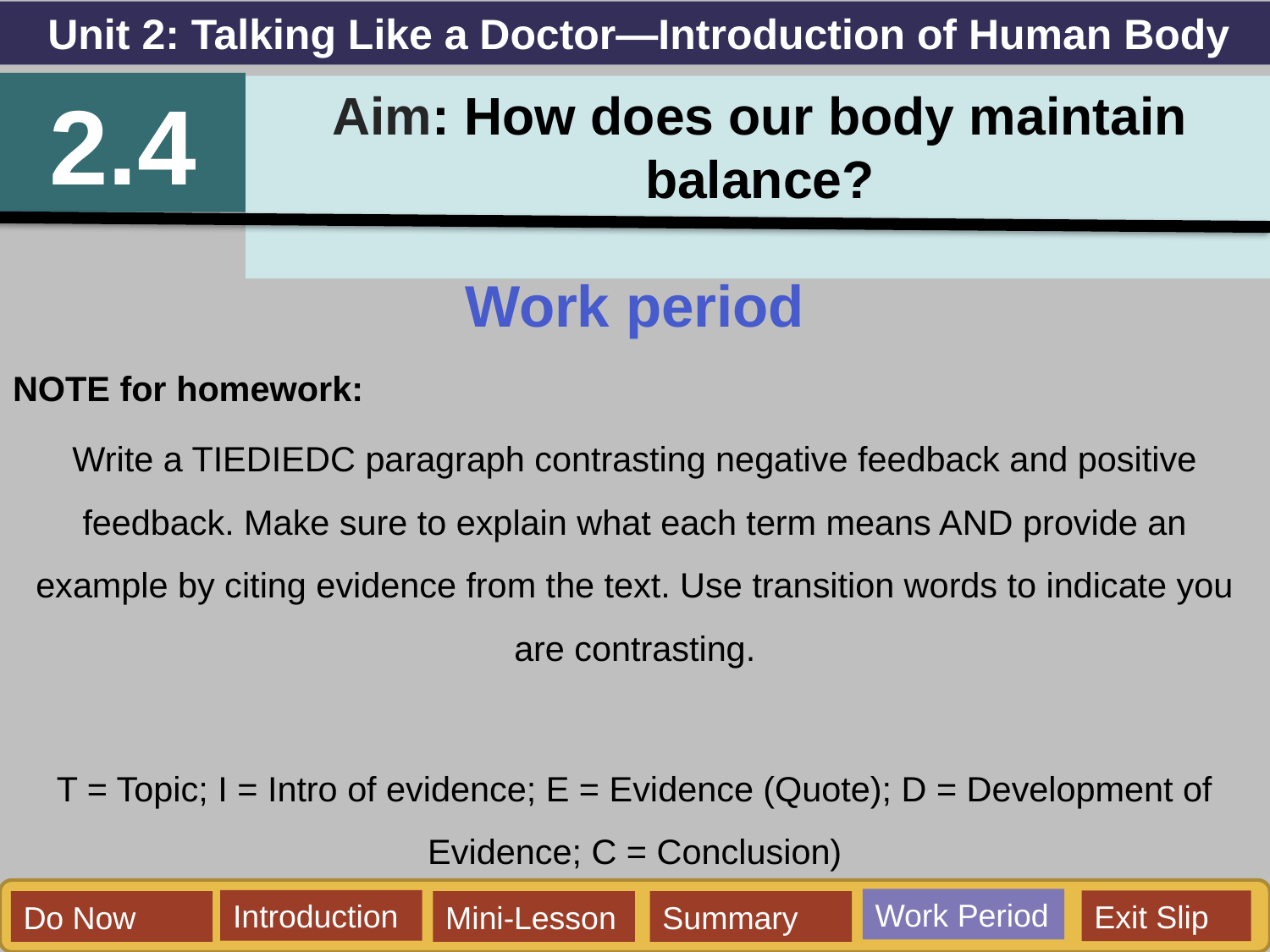

Unit 2: Talking Like a Doctor—Introduction of Human Body
2.4
Aim: How does our body maintain balance?

Work period
NOTE for homework:
Write a TIEDIEDC paragraph contrasting negative feedback and positive feedback. Make sure to explain what each term means AND provide an example by citing evidence from the text. Use transition words to indicate you are contrasting.

T = Topic; I = Intro of evidence; E = Evidence (Quote); D = Development of Evidence; C = Conclusion)

Work Period
Exit Slip
Introduction
Do Now
Mini-Lesson
Summary